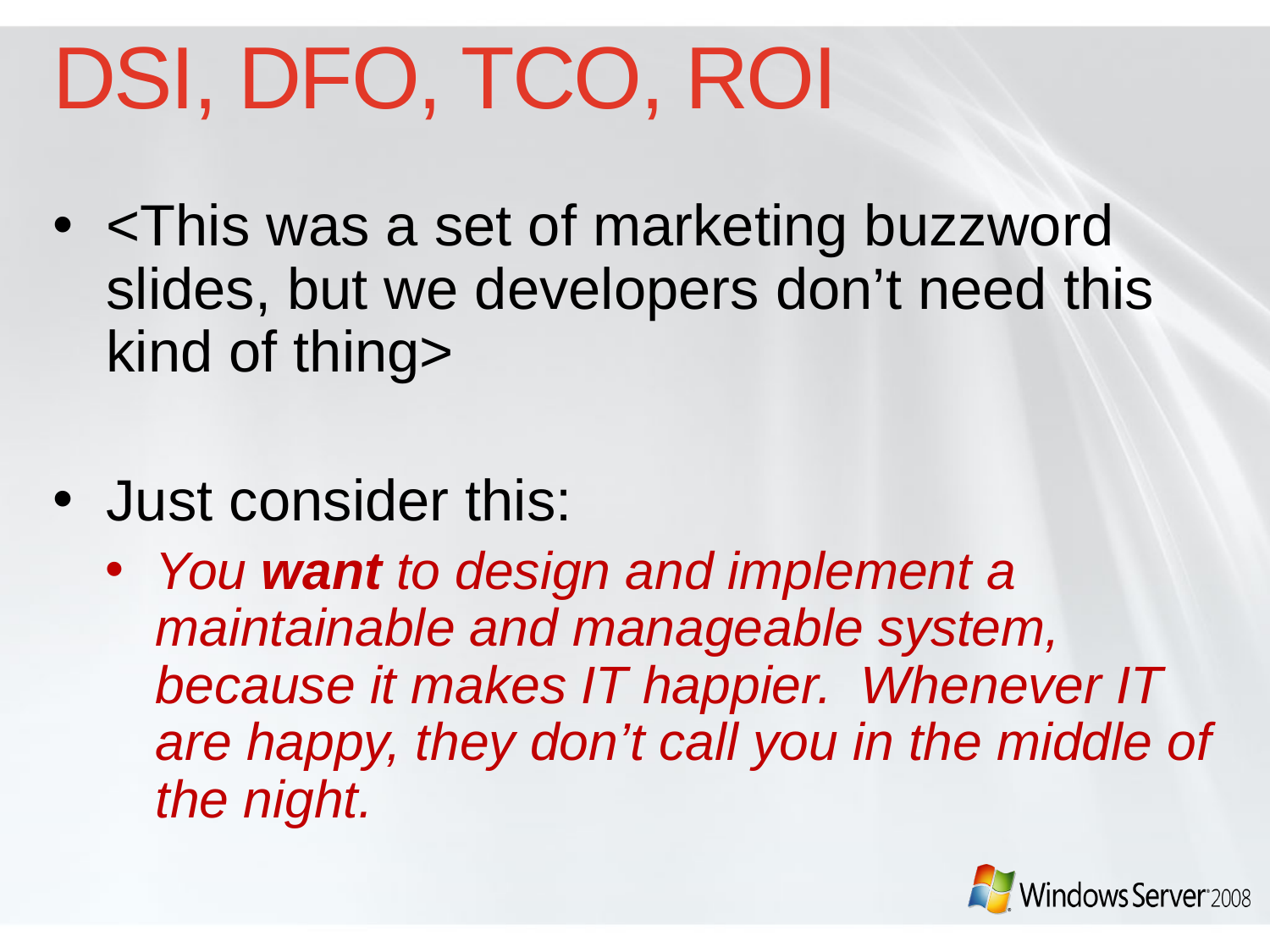

# DSI, DFO, TCO, ROI
<This was a set of marketing buzzword slides, but we developers don’t need this kind of thing>

Just consider this:
You want to design and implement a maintainable and manageable system, because it makes IT happier.  Whenever IT are happy, they don’t call you in the middle of the night.